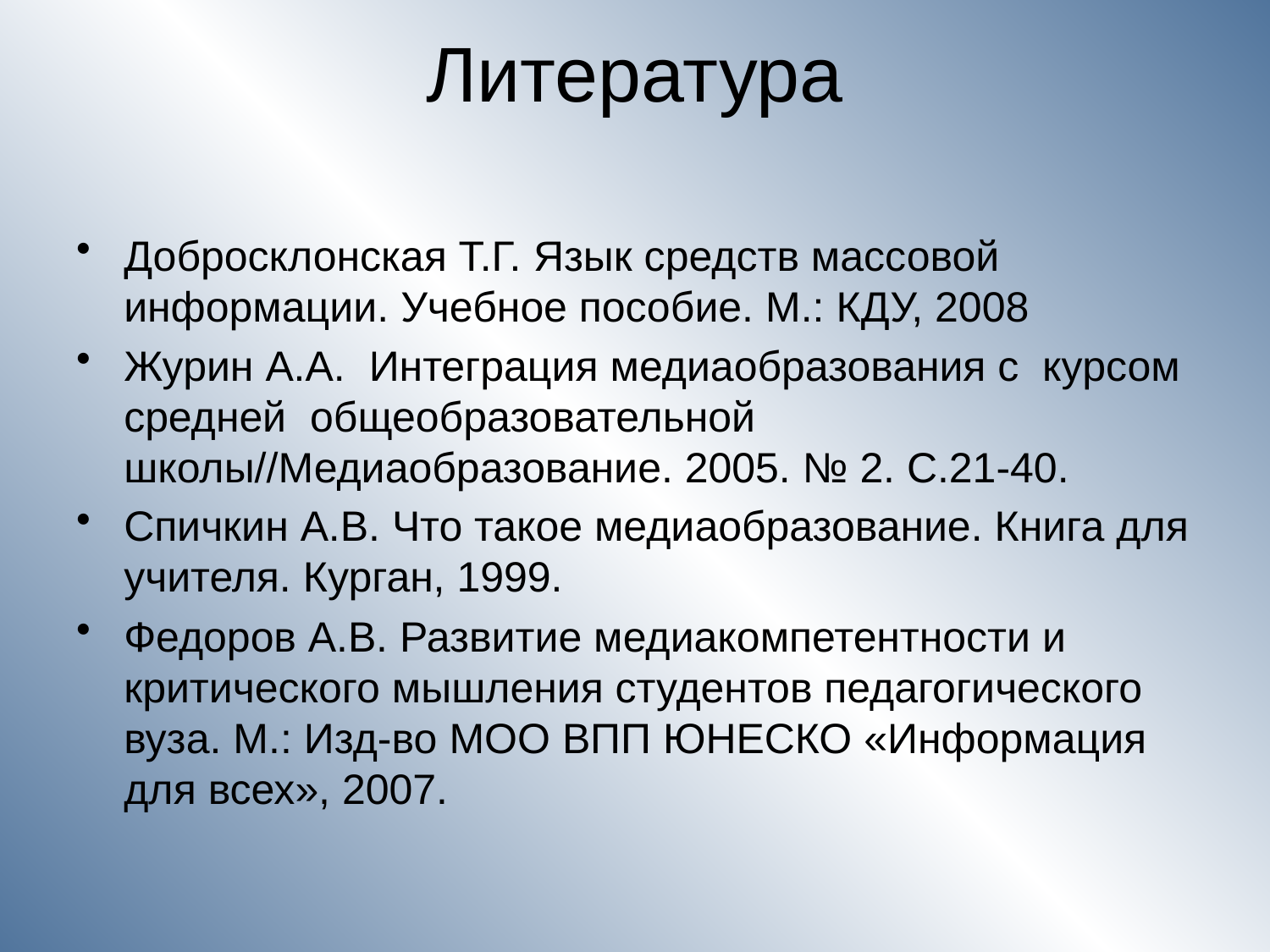

# Литература
Добросклонская Т.Г. Язык средств массовой информации. Учебное пособие. М.: КДУ, 2008
Журин А.А.  Интеграция медиаобразования с  курсом средней  общеобразовательной школы//Медиаобразование. 2005. № 2. С.21-40.
Спичкин А.В. Что такое медиаобразование. Книга для учителя. Курган, 1999.
Федоров А.В. Развитие медиакомпетентности и критического мышления студентов педагогического вуза. М.: Изд-во МОО ВПП ЮНЕСКО «Информация для всех», 2007.